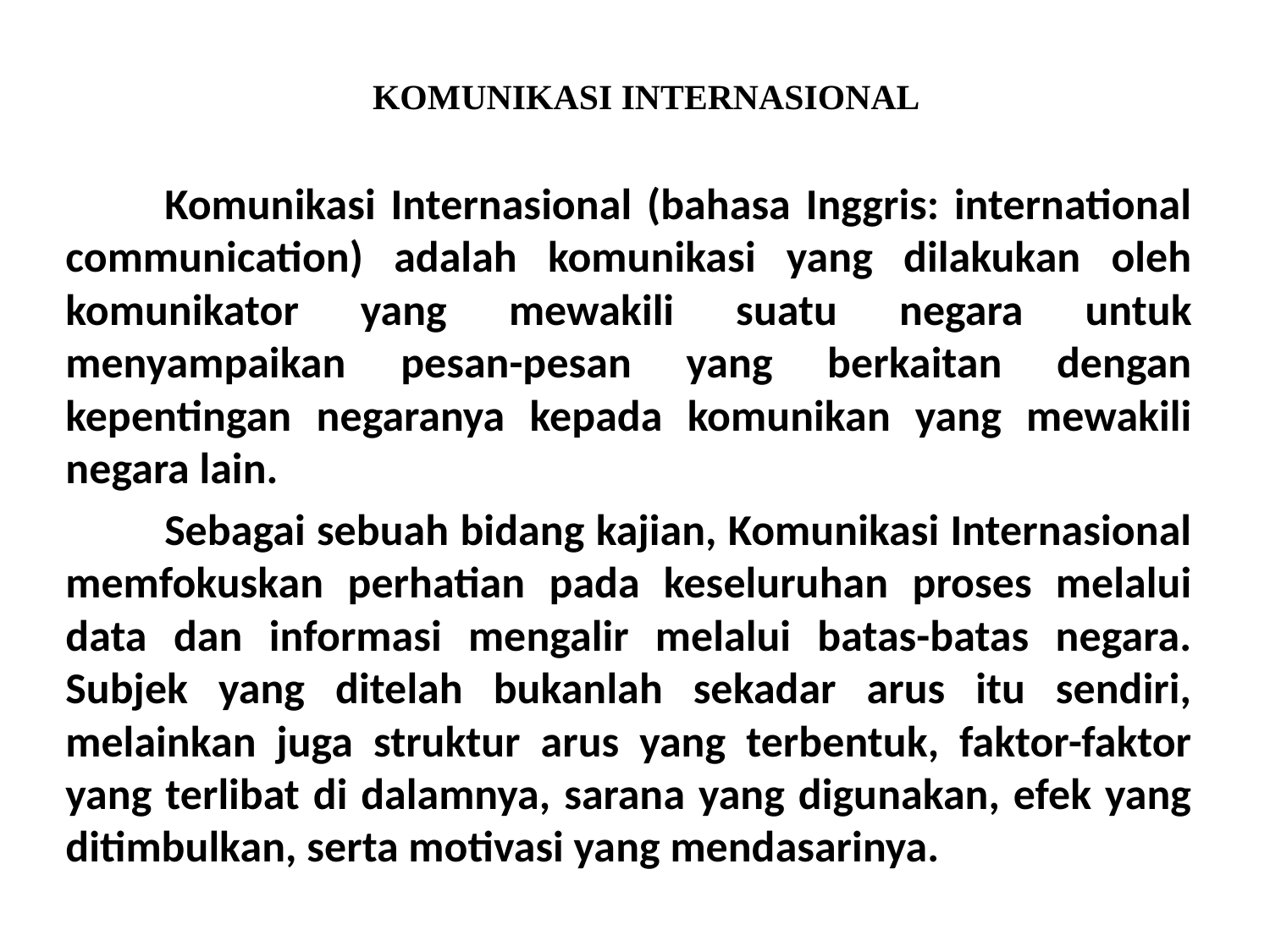

# KOMUNIKASI INTERNASIONAL
	Komunikasi Internasional (bahasa Inggris: international communication) adalah komunikasi yang dilakukan oleh komunikator yang mewakili suatu negara untuk menyampaikan pesan-pesan yang berkaitan dengan kepentingan negaranya kepada komunikan yang mewakili negara lain.
	Sebagai sebuah bidang kajian, Komunikasi Internasional memfokuskan perhatian pada keseluruhan proses melalui data dan informasi mengalir melalui batas-batas negara. Subjek yang ditelah bukanlah sekadar arus itu sendiri, melainkan juga struktur arus yang terbentuk, faktor-faktor yang terlibat di dalamnya, sarana yang digunakan, efek yang ditimbulkan, serta motivasi yang mendasarinya.